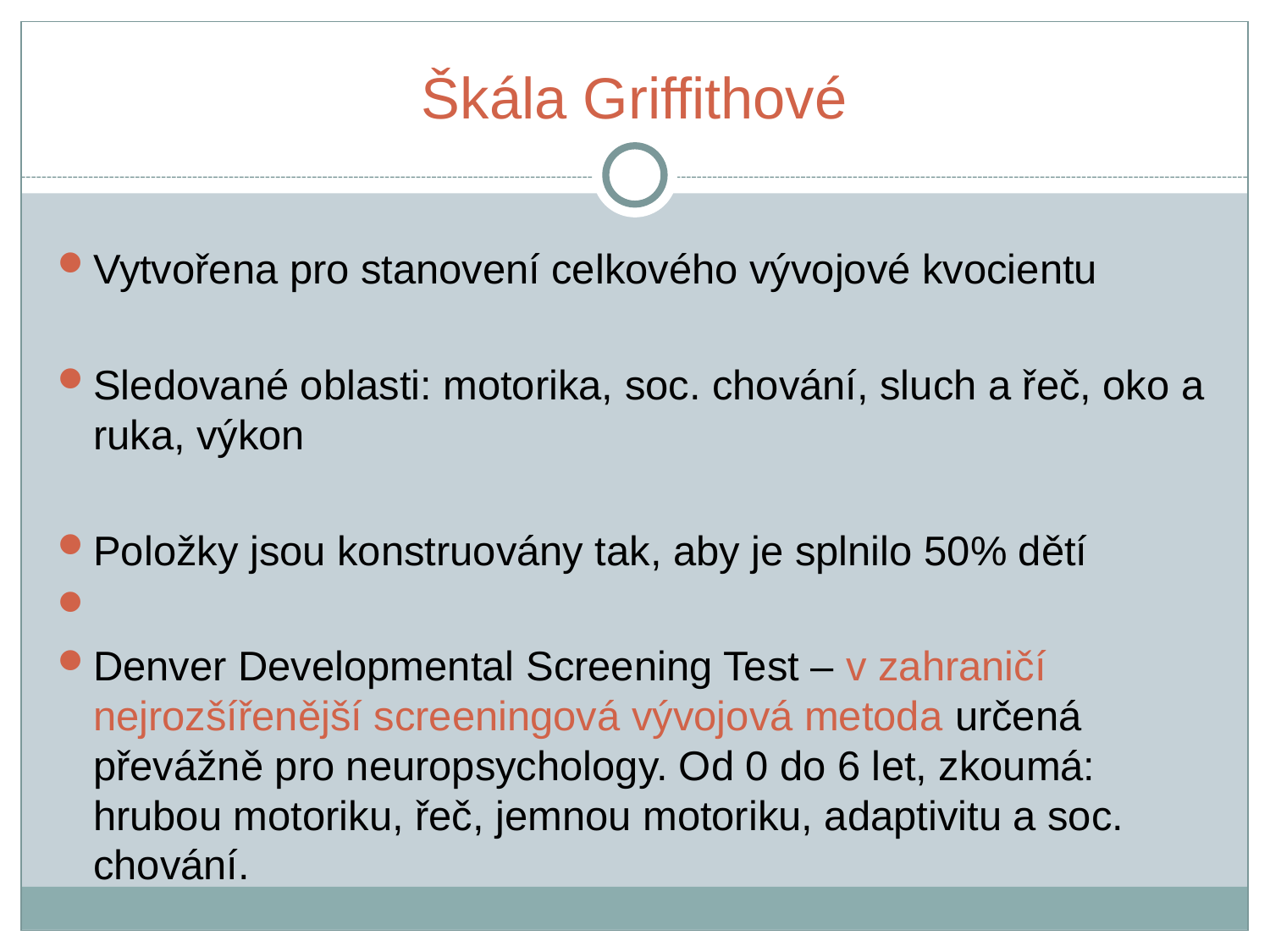

# Škála Griffithové
Vytvořena pro stanovení celkového vývojové kvocientu

Sledované oblasti: motorika, soc. chování, sluch a řeč, oko a ruka, výkon

Položky jsou konstruovány tak, aby je splnilo 50% dětí

Denver Developmental Screening Test – v zahraničí nejrozšířenější screeningová vývojová metoda určená převážně pro neuropsychology. Od 0 do 6 let, zkoumá: hrubou motoriku, řeč, jemnou motoriku, adaptivitu a soc. chování.